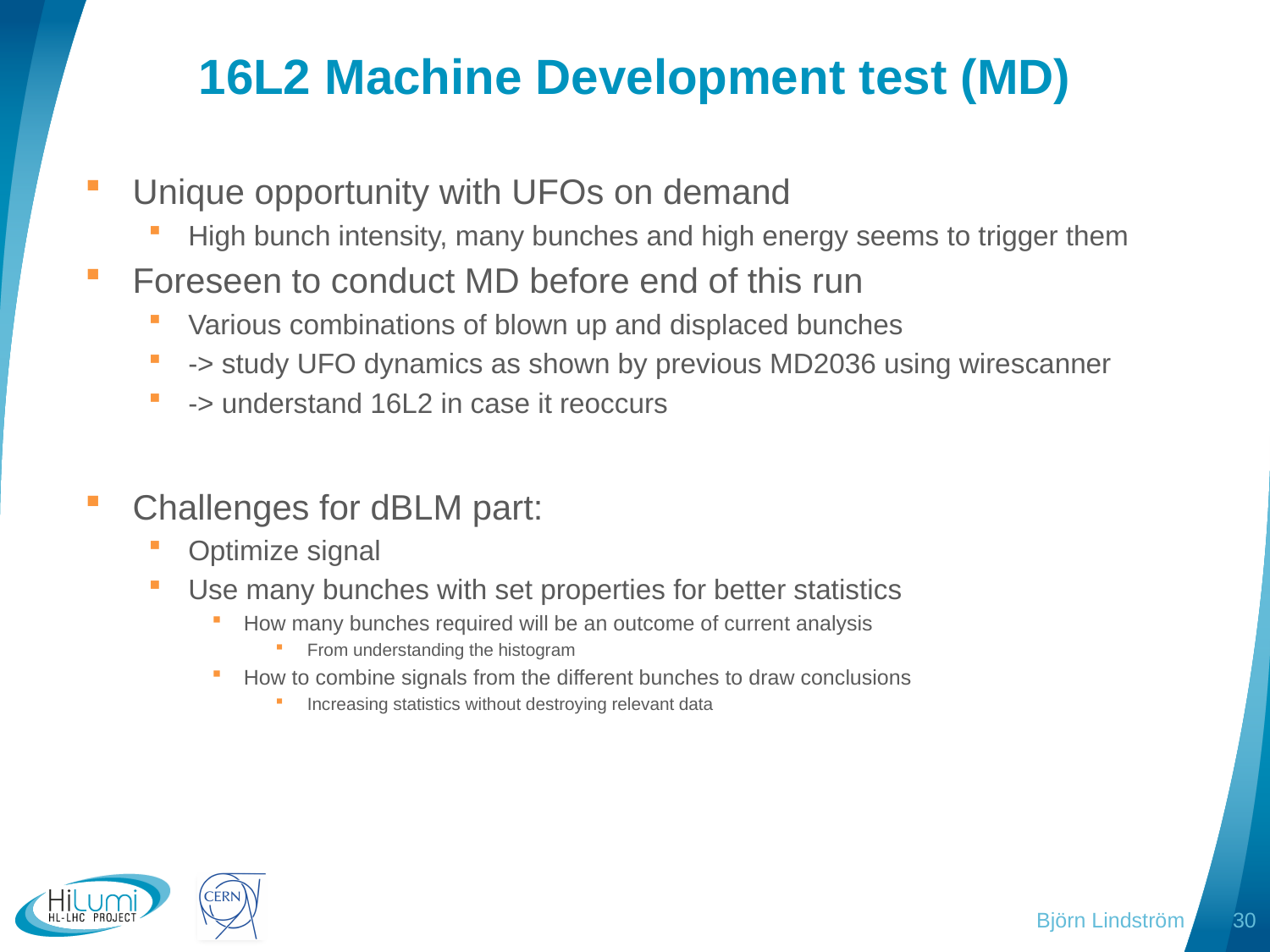

# 16L2 Machine Development test (MD)
Unique opportunity with UFOs on demand
High bunch intensity, many bunches and high energy seems to trigger them
Foreseen to conduct MD before end of this run
Various combinations of blown up and displaced bunches
-> study UFO dynamics as shown by previous MD2036 using wirescanner
-> understand 16L2 in case it reoccurs

Challenges for dBLM part:
Optimize signal
Use many bunches with set properties for better statistics
How many bunches required will be an outcome of current analysis
From understanding the histogram
How to combine signals from the different bunches to draw conclusions
Increasing statistics without destroying relevant data
Björn Lindström
30